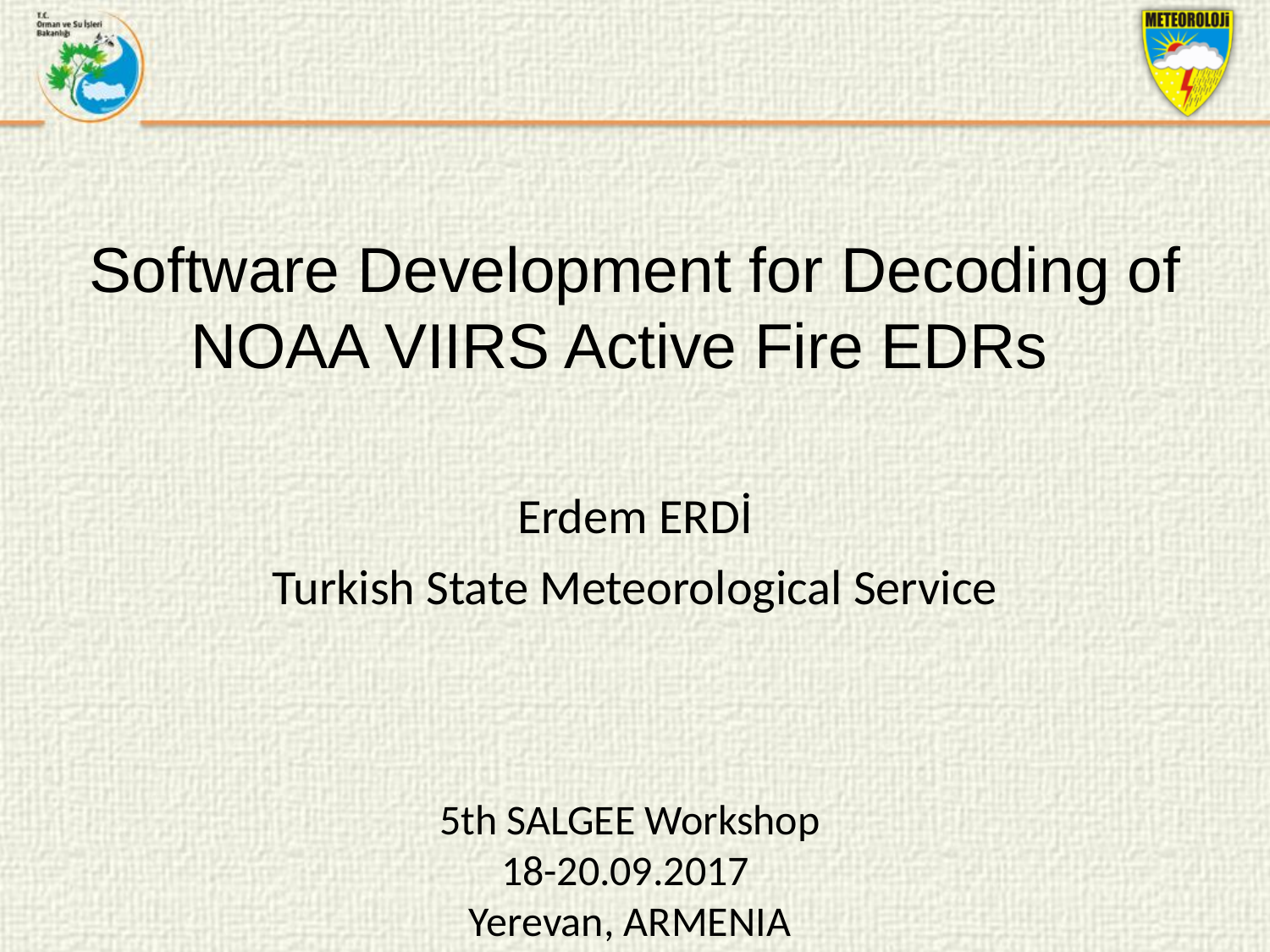

Software Development for Decoding of NOAA VIIRS Active Fire EDRs

Erdem ERDİ
Turkish State Meteorological Service
5th SALGEE Workshop
18-20.09.2017
Yerevan, ARMENIA